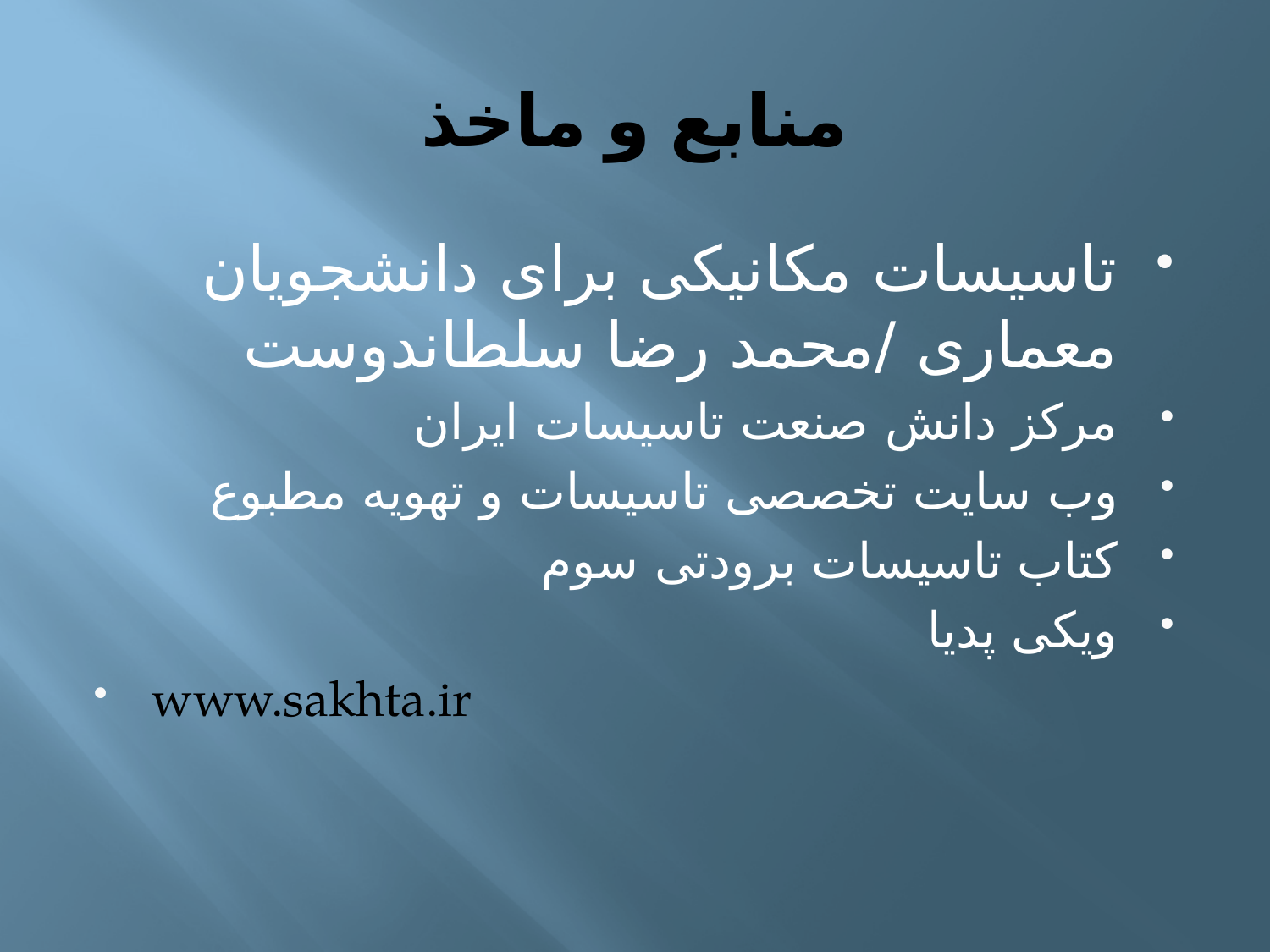

# منابع و ماخذ
تاسیسات مکانیکی برای دانشجویان معماری /محمد رضا سلطاندوست
مركز دانش صنعت تاسيسات ايران
وب سایت تخصصی تاسیسات و تهویه مطبوع
کتاب تاسیسات برودتی سوم
ویکی پدیا
www.sakhta.ir